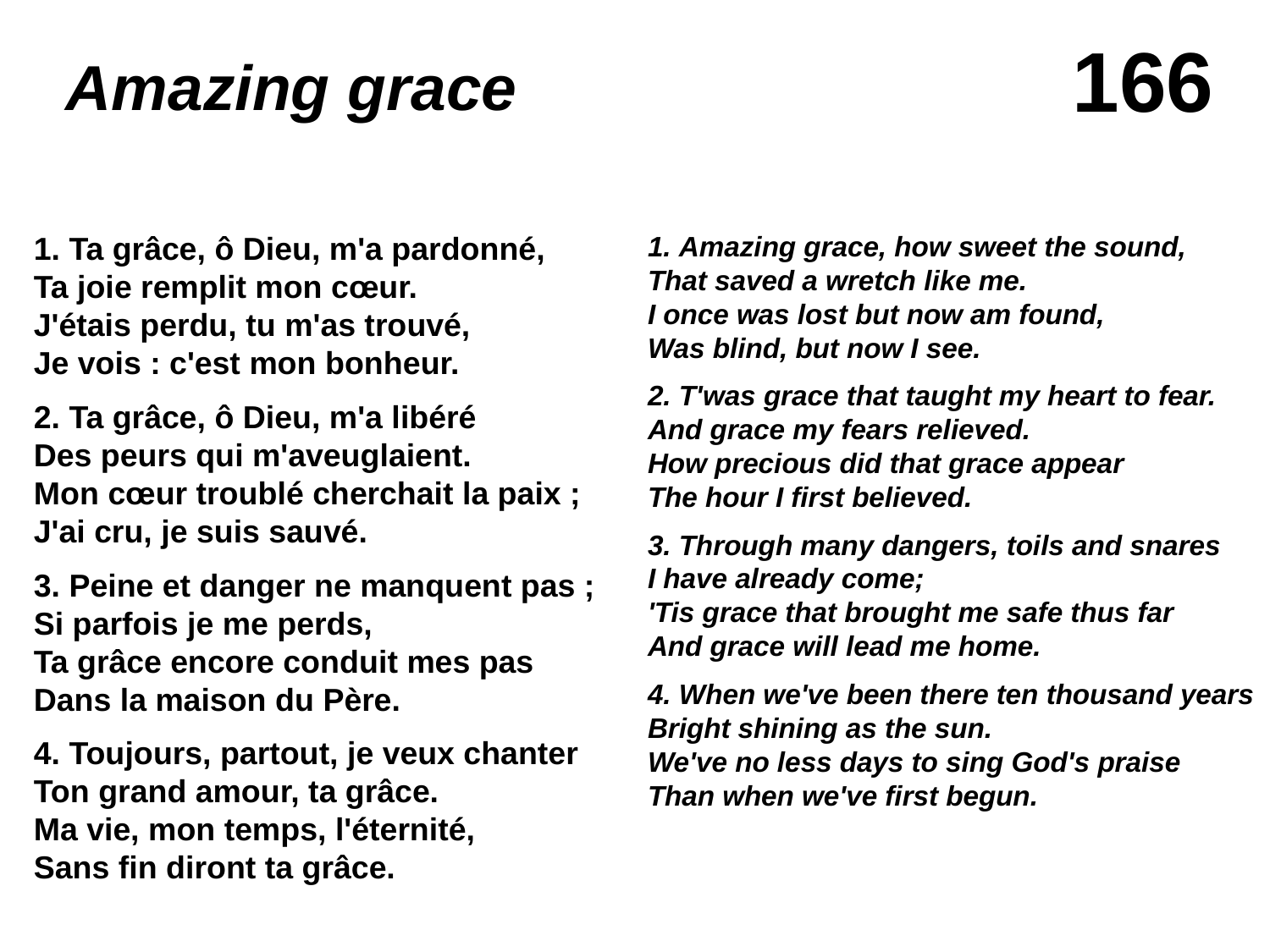

# Amazing grace
1. Ta grâce, ô Dieu, m'a pardonné,
Ta joie remplit mon cœur.
J'étais perdu, tu m'as trouvé,
Je vois : c'est mon bonheur.
2. Ta grâce, ô Dieu, m'a libéré
Des peurs qui m'aveuglaient.
Mon cœur troublé cherchait la paix ;
J'ai cru, je suis sauvé.
3. Peine et danger ne manquent pas ;
Si parfois je me perds,
Ta grâce encore conduit mes pas
Dans la maison du Père.
4. Toujours, partout, je veux chanter
Ton grand amour, ta grâce.
Ma vie, mon temps, l'éternité,
Sans fin diront ta grâce.
1. Amazing grace, how sweet the sound,
That saved a wretch like me.
I once was lost but now am found,
Was blind, but now I see.
2. T'was grace that taught my heart to fear.
And grace my fears relieved.
How precious did that grace appear
The hour I first believed.
3. Through many dangers, toils and snares
I have already come;
'Tis grace that brought me safe thus far
And grace will lead me home.
4. When we've been there ten thousand years
Bright shining as the sun.
We've no less days to sing God's praise
Than when we've first begun.